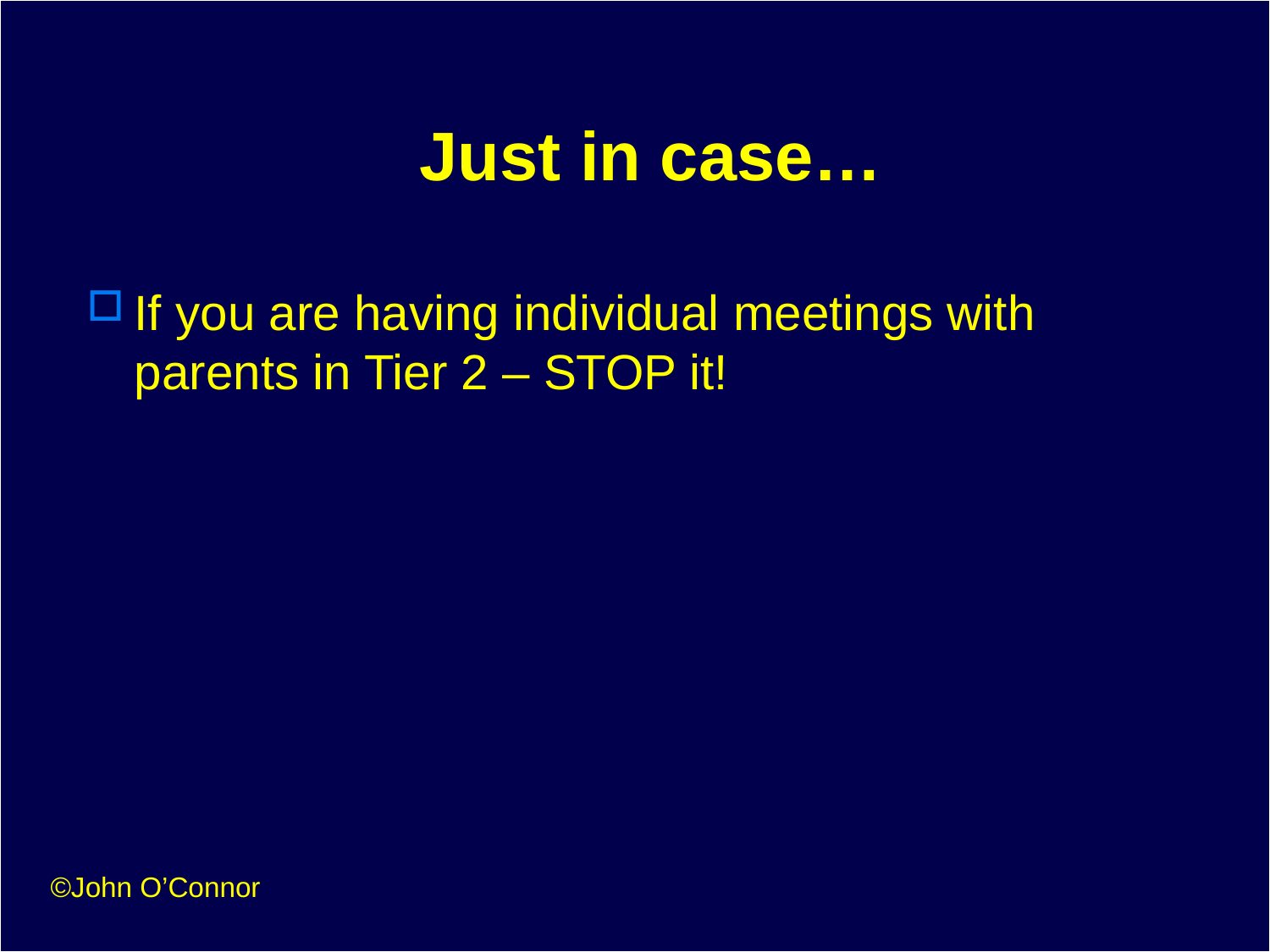

# Just in case…
If you are having individual meetings with parents in Tier 2 – STOP it!